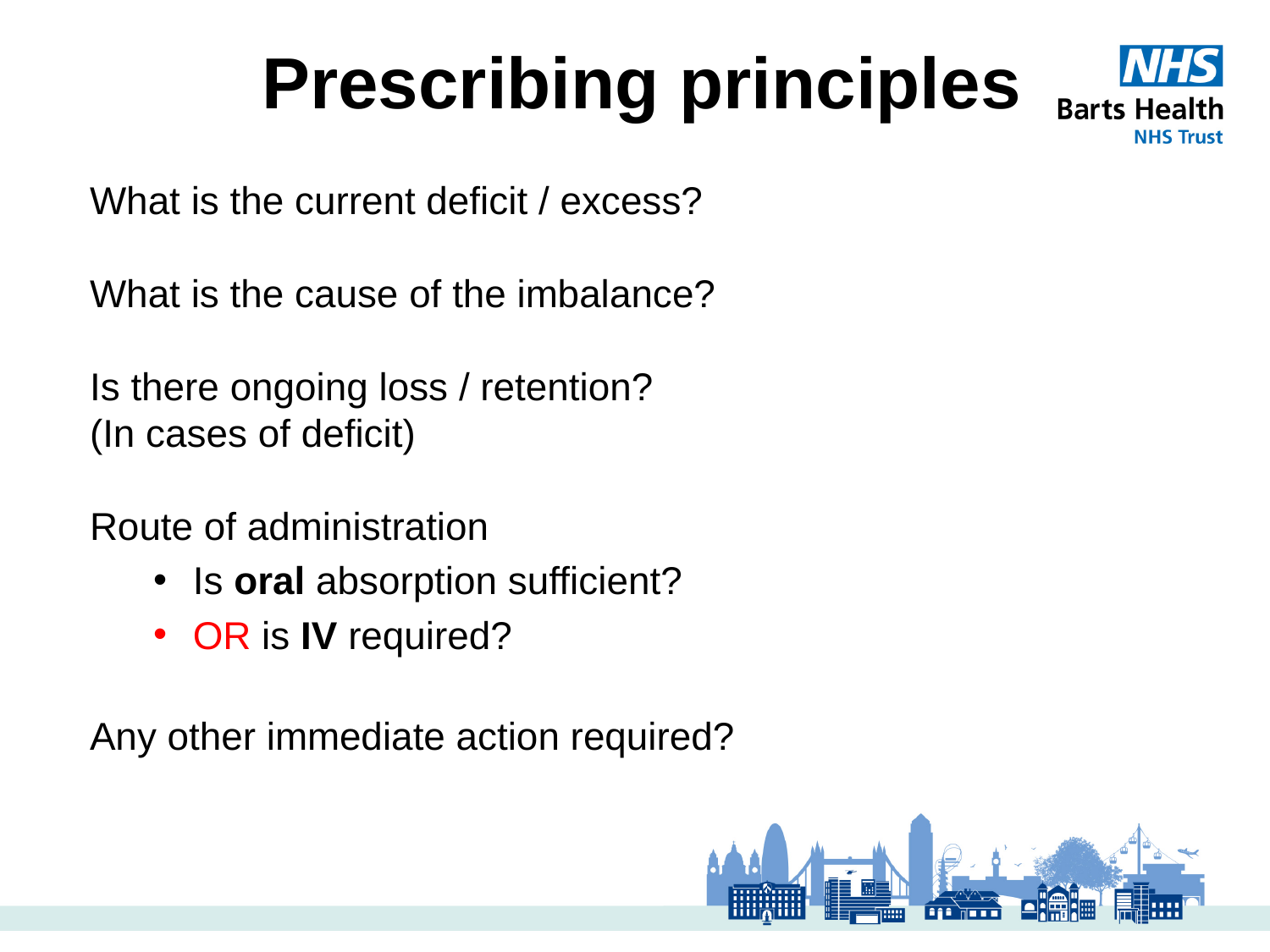

# Prescribing principles
What is the current deficit / excess?

What is the cause of the imbalance?

Is there ongoing loss / retention?
(In cases of deficit)

Route of administration
Is oral absorption sufficient?
OR is IV required?

Any other immediate action required?